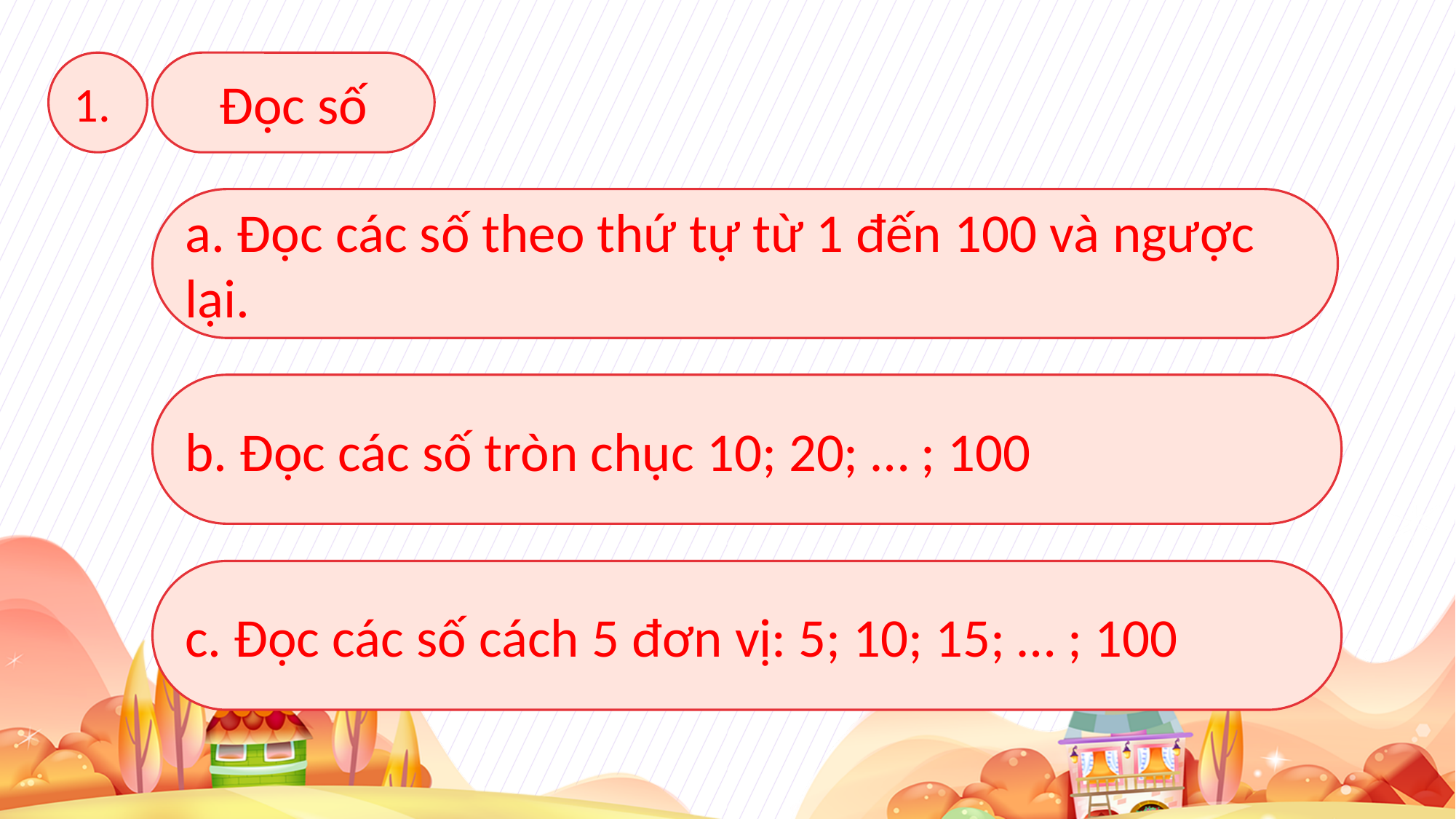

1.
Đọc số
a. Đọc các số theo thứ tự từ 1 đến 100 và ngược lại.
b. Đọc các số tròn chục 10; 20; … ; 100
c. Đọc các số cách 5 đơn vị: 5; 10; 15; … ; 100